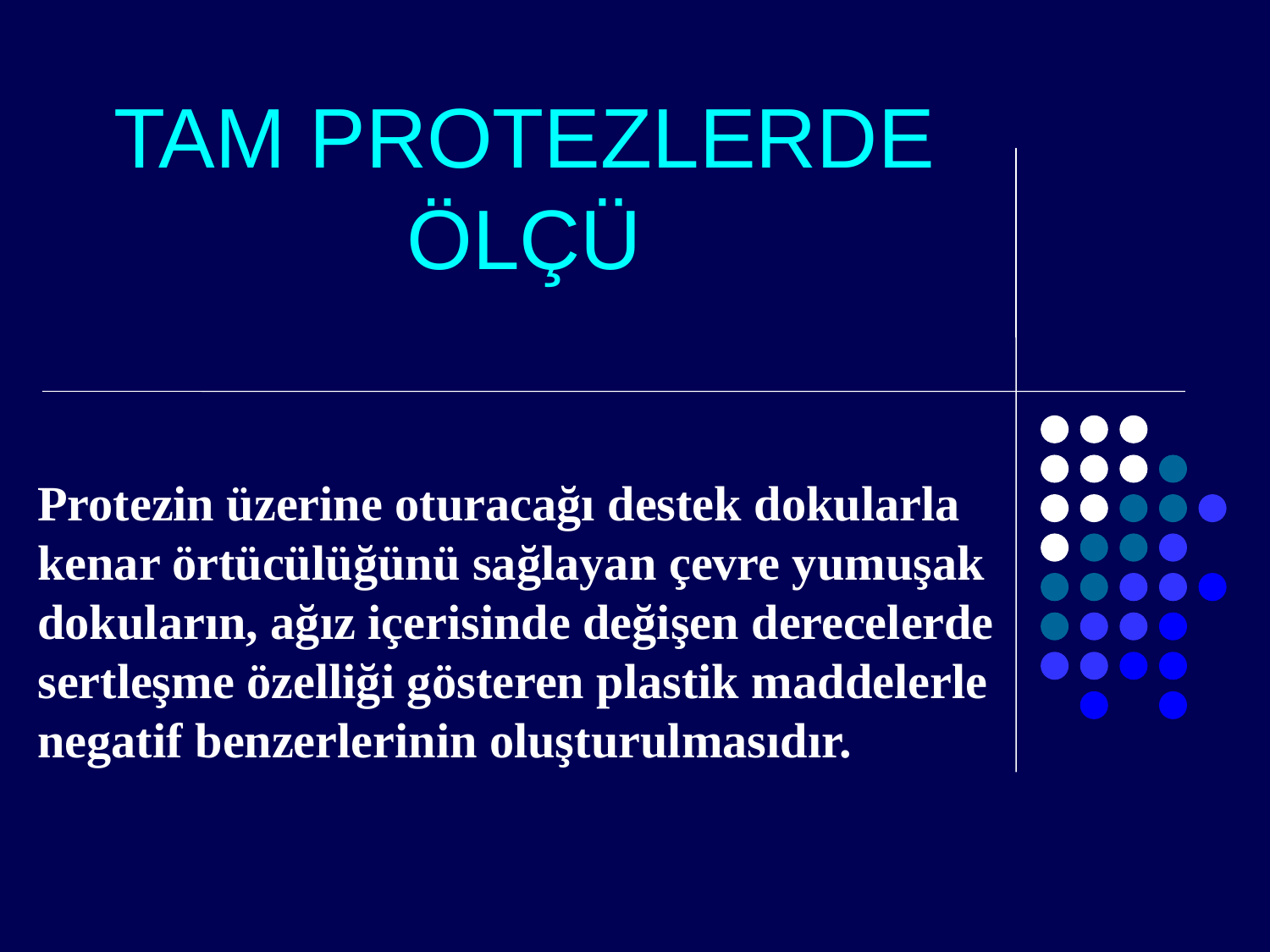

# TAM PROTEZLERDE ÖLÇÜ

Protezin üzerine oturacağı destek dokularla  kenar örtücülüğünü sağlayan çevre yumuşak dokuların, ağız içerisinde değişen derecelerde sertleşme özelliği gösteren plastik maddelerle negatif benzerlerinin oluşturulmasıdır.